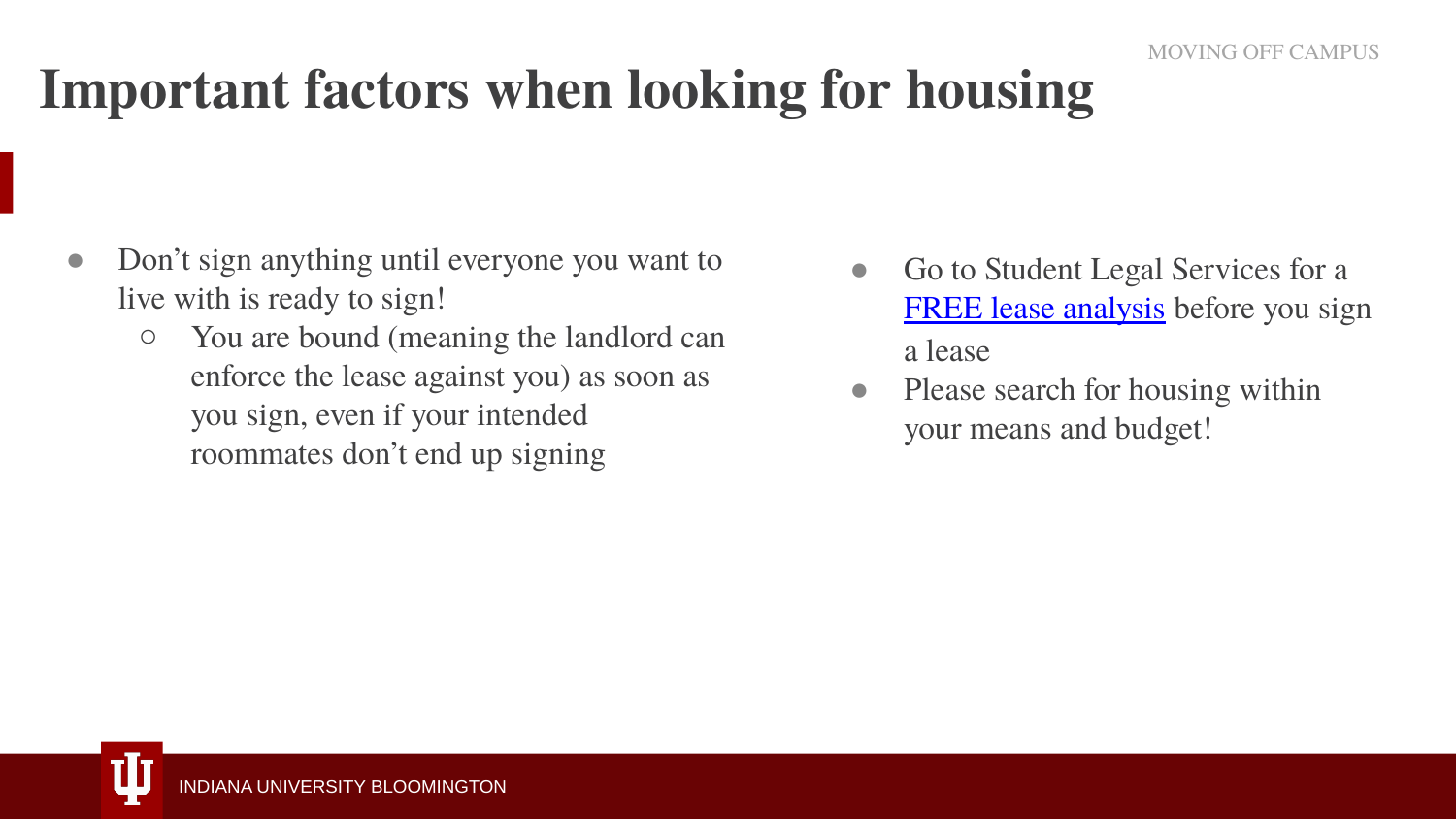

MOVING OFF CAMPUS

# Important factors when looking for housing

Don’t sign anything until everyone you want to live with is ready to sign!
You are bound (meaning the landlord can enforce the lease against you) as soon as you sign, even if your intended roommates don’t end up signing

Go to Student Legal Services for a FREE lease analysis before you sign a lease
Please search for housing within your means and budget!